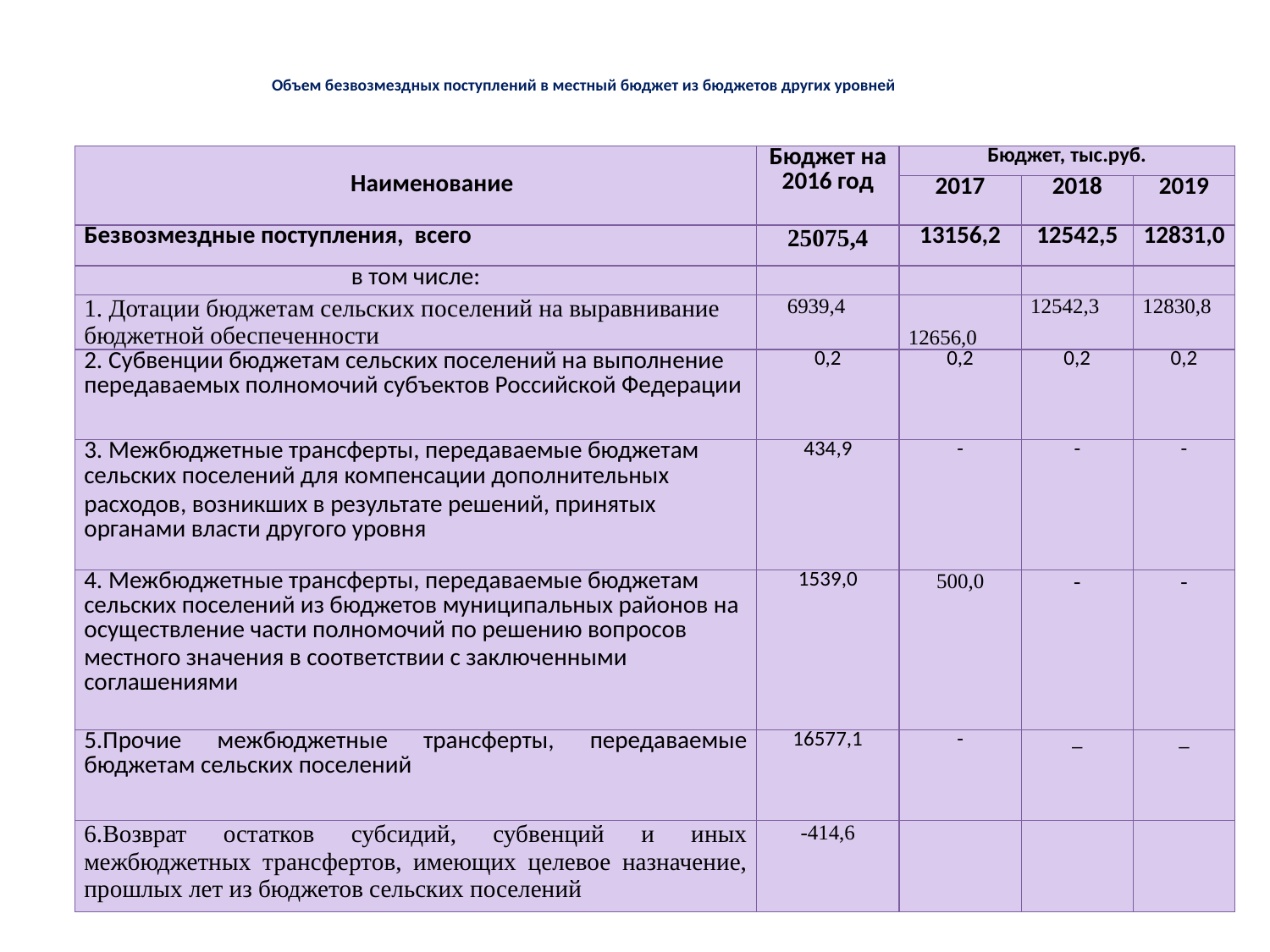

# Объем безвозмездных поступлений в местный бюджет из бюджетов других уровней
| Наименование | Бюджет на 2016 год | Бюджет, тыс.руб. |  |  |
| --- | --- | --- | --- | --- |
|  |  | 2017 | 2018 | 2019 |
| Безвозмездные поступления, всего | 25075,4 | 13156,2 | 12542,5 | 12831,0 |
| в том числе: |  |  |  |  |
| 1. Дотации бюджетам сельских поселений на выравнивание бюджетной обеспеченности | 6939,4 | 12656,0 | 12542,3 | 12830,8 |
| 2. Субвенции бюджетам сельских поселений на выполнение передаваемых полномочий субъектов Российской Федерации | 0,2 | 0,2 | 0,2 | 0,2 |
| 3. Межбюджетные трансферты, передаваемые бюджетам сельских поселений для компенсации дополнительных расходов, возникших в результате решений, принятых органами власти другого уровня | 434,9 | - | - | - |
| 4. Межбюджетные трансферты, передаваемые бюджетам сельских поселений из бюджетов муниципальных районов на осуществление части полномочий по решению вопросов местного значения в соответствии с заключенными соглашениями | 1539,0 | 500,0 | - | - |
| 5.Прочие межбюджетные трансферты, передаваемые бюджетам сельских поселений | 16577,1 | - | \_ | \_ |
| 6.Возврат остатков субсидий, субвенций и иных межбюджетных трансфертов, имеющих целевое назначение, прошлых лет из бюджетов сельских поселений | -414,6 |  |  |  |